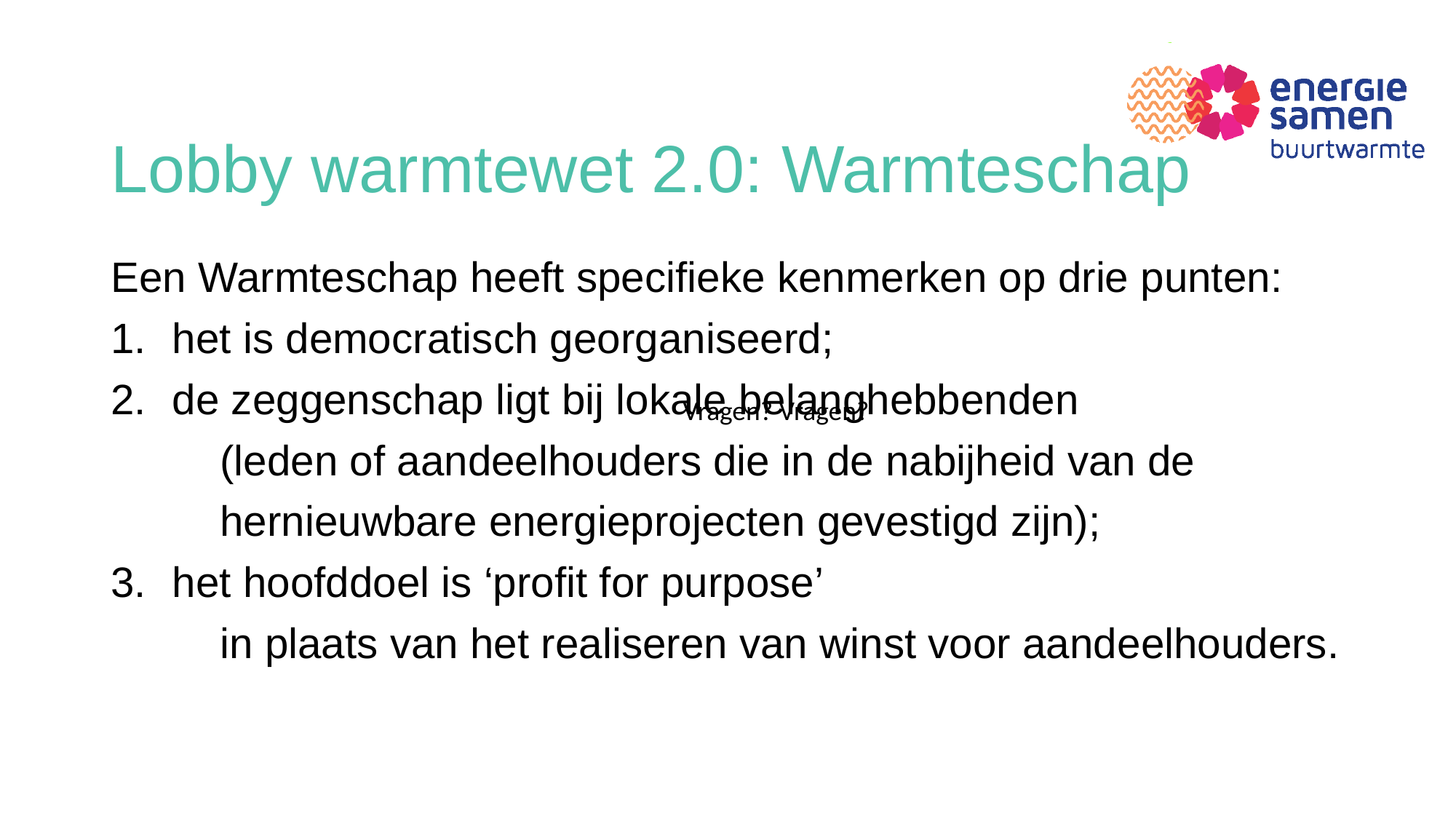

# Lobby warmtewet 2.0: Warmteschap
Een Warmteschap heeft specifieke kenmerken op drie punten:
het is democratisch georganiseerd;
de zeggenschap ligt bij lokale belanghebbenden
	(leden of aandeelhouders die in de nabijheid van de
	hernieuwbare energieprojecten gevestigd zijn);
het hoofddoel is ‘profit for purpose’
	in plaats van het realiseren van winst voor aandeelhouders.

Vragen? Vragen?